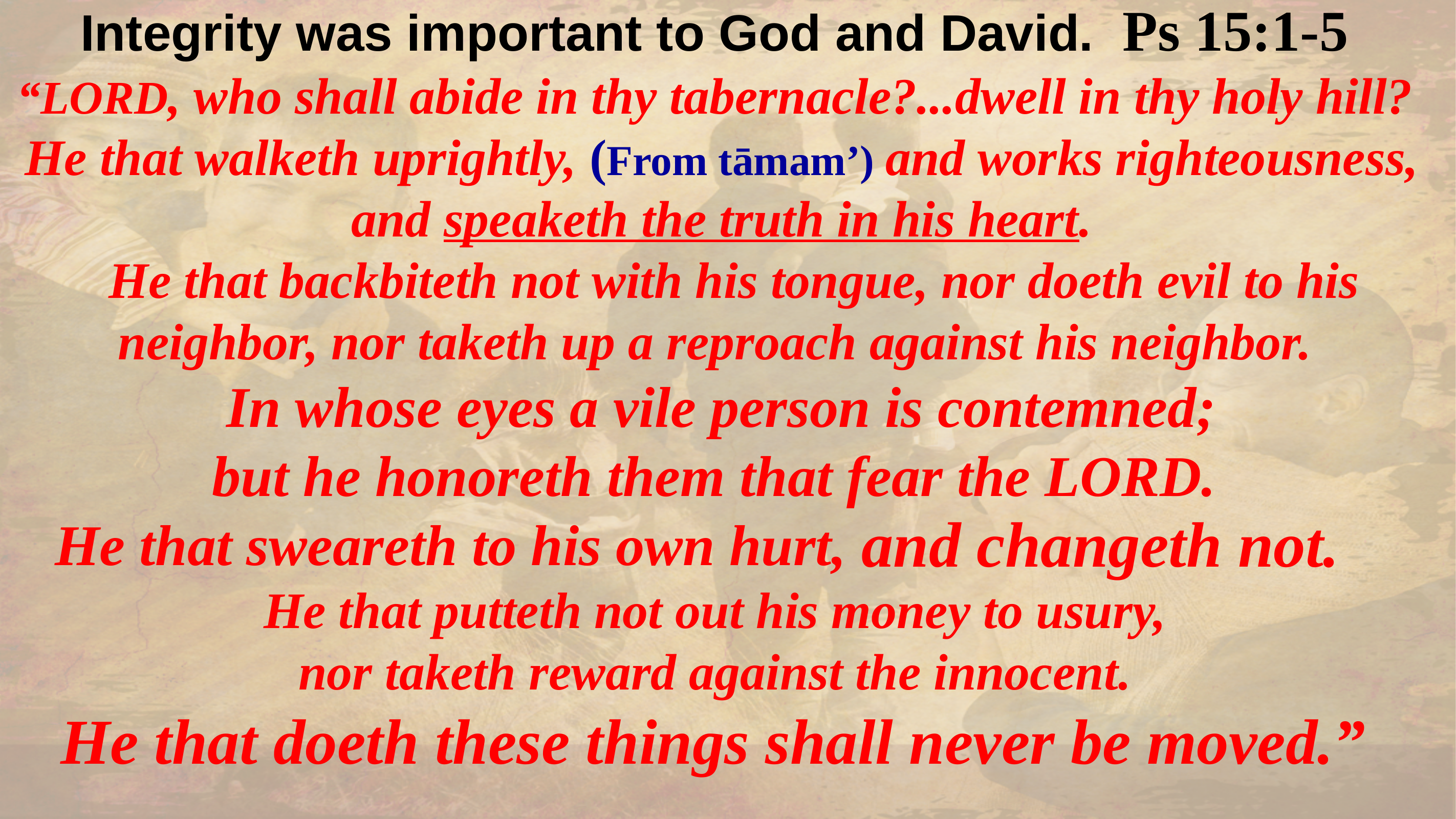

Integrity was important to God and David.  Ps 15:1-5
“LORD, who shall abide in thy tabernacle?...dwell in thy holy hill?
He that walketh uprightly, (From tāmam’) and works righteousness,
 and speaketh the truth in his heart.
  He that backbiteth not with his tongue, nor doeth evil to his neighbor, nor taketh up a reproach against his neighbor.
 In whose eyes a vile person is contemned;
but he honoreth them that fear the LORD.
   He that sweareth to his own hurt,
He that putteth not out his money to usury,
nor taketh reward against the innocent.
He that doeth these things shall never be moved.”

#
and changeth not.